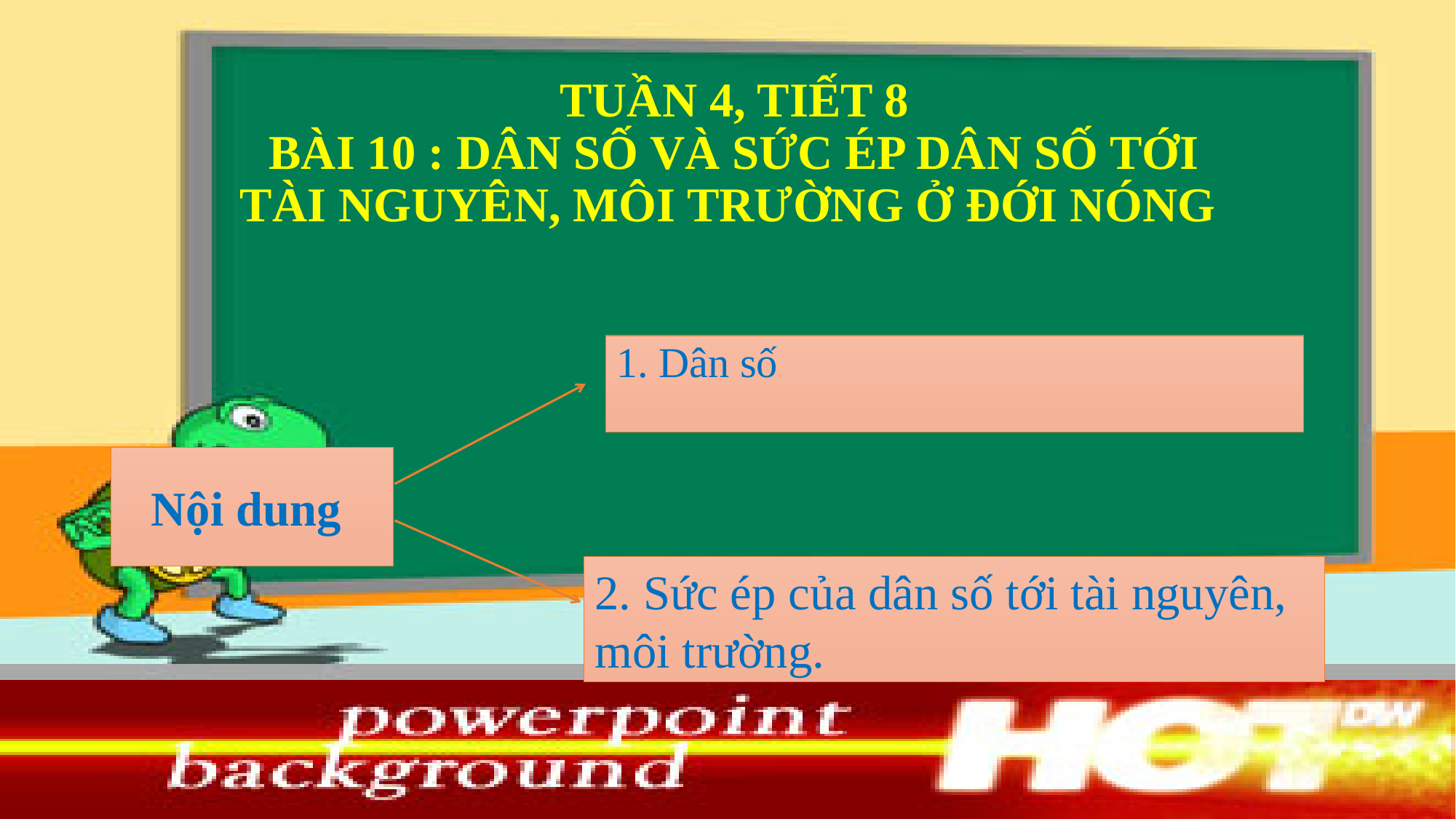

# TUẦN 4, TIẾT 8 BÀI 10 : DÂN SỐ VÀ SỨC ÉP DÂN SỐ TỚI TÀI NGUYÊN, MÔI TRƯỜNG Ở ĐỚI NÓNG
1. Dân số
Nội dung
2. Sức ép của dân số tới tài nguyên, môi trường.